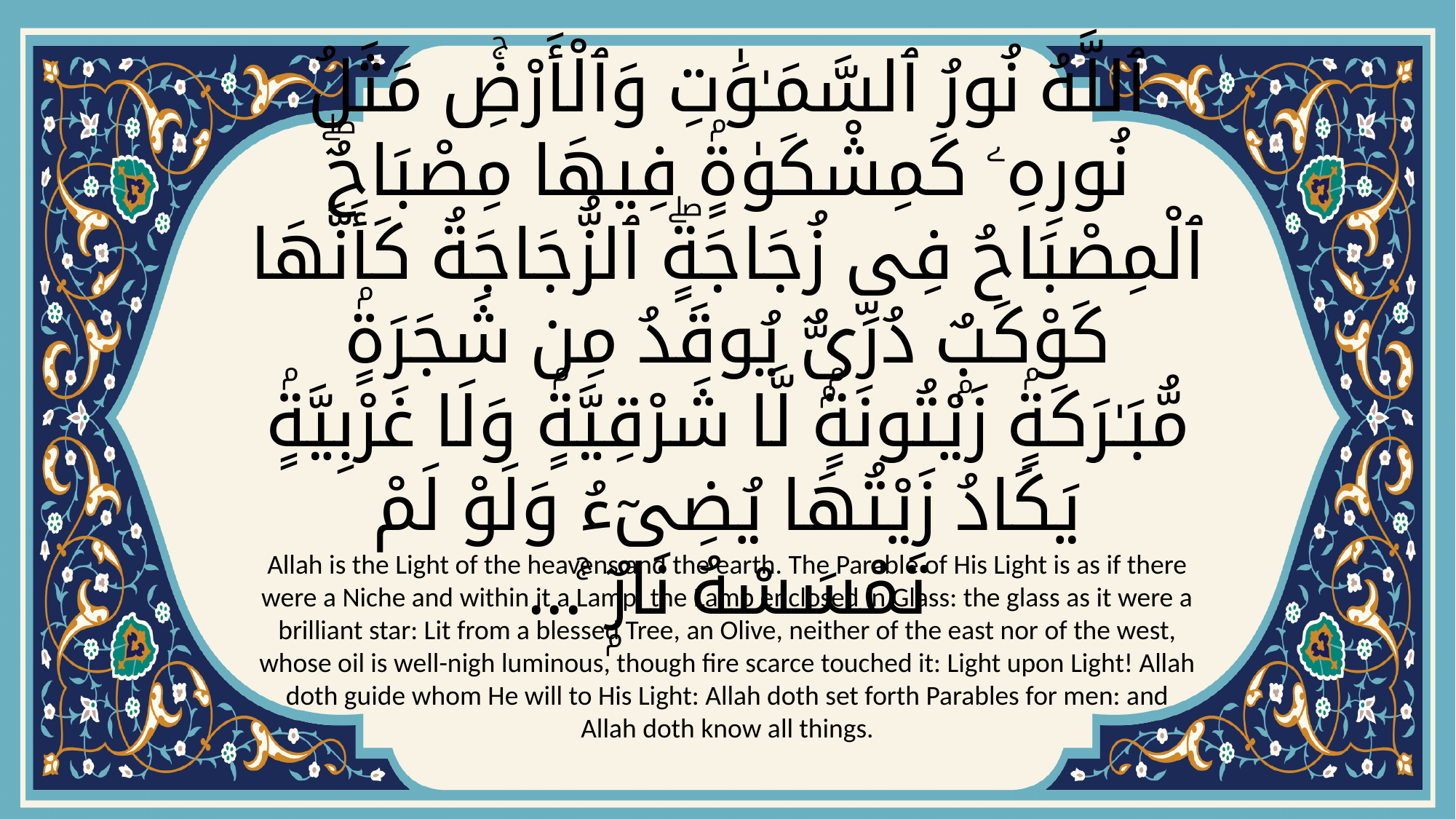

# ٱللَّهُ نُورُ ٱلسَّمَـٰوَٰتِ وَٱلْأَرْضِۚ مَثَلُ نُورِهِۦ كَمِشْكَوٰةٍۢ فِيهَا مِصْبَاحٌۖ ٱلْمِصْبَاحُ فِى زُجَاجَةٍۖ ٱلزُّجَاجَةُ كَأَنَّهَا كَوْكَبٌۭ دُرِّىٌّۭ يُوقَدُ مِن شَجَرَةٍۢ مُّبَـٰرَكَةٍۢ زَيْتُونَةٍۢ لَّا شَرْقِيَّةٍۢ وَلَا غَرْبِيَّةٍۢ يَكَادُ زَيْتُهَا يُضِىٓءُ وَلَوْ لَمْ تَمْسَسْهُ نَارٌۭ ۚ...
Allah is the Light of the heavens and the earth. The Parable of His Light is as if there were a Niche and within it a Lamp: the Lamp enclosed in Glass: the glass as it were a brilliant star: Lit from a blessed Tree, an Olive, neither of the east nor of the west, whose oil is well-nigh luminous, though fire scarce touched it: Light upon Light! Allah doth guide whom He will to His Light: Allah doth set forth Parables for men: and Allah doth know all things.